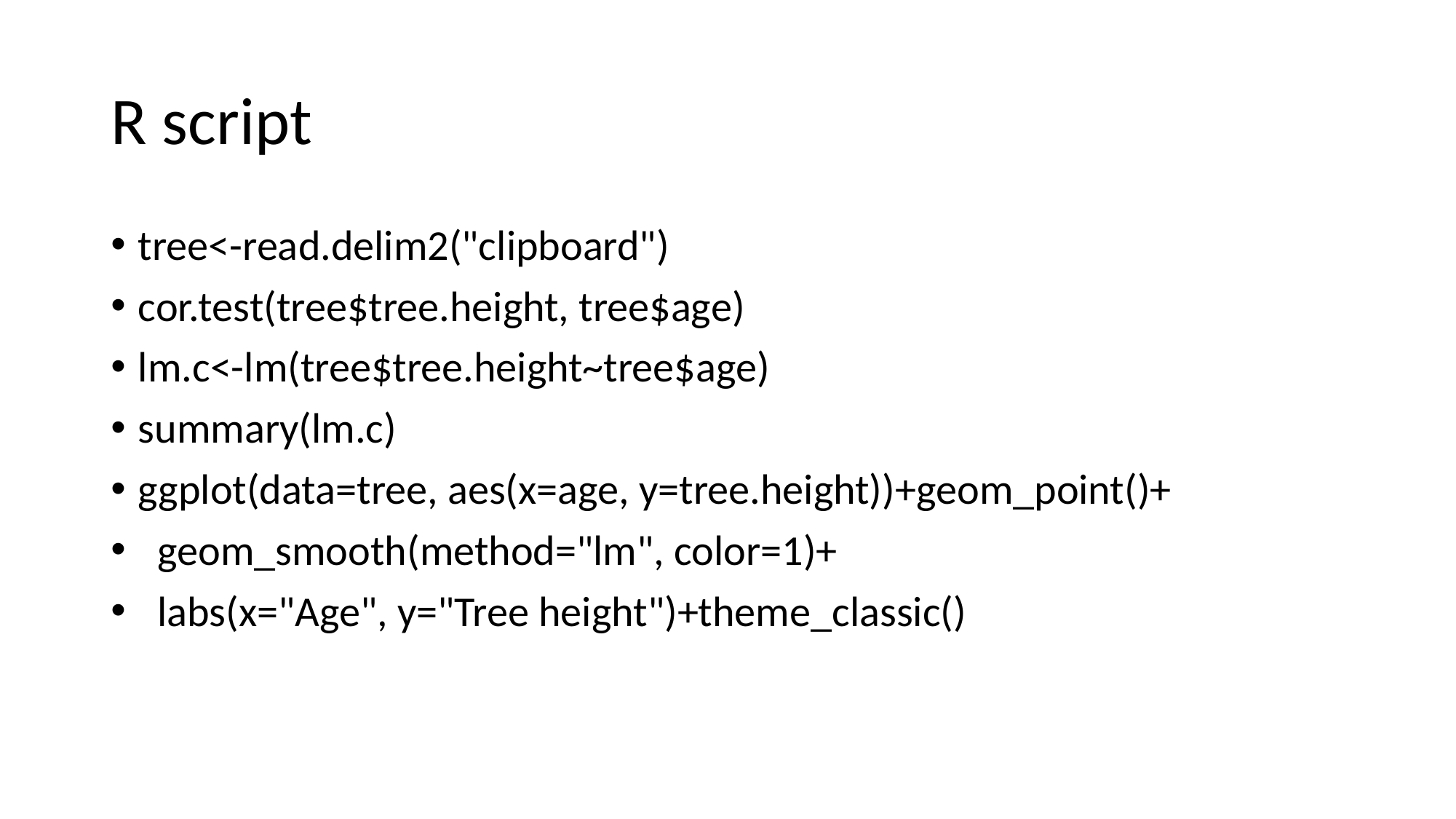

# R script
tree<-read.delim2("clipboard")
cor.test(tree$tree.height, tree$age)
lm.c<-lm(tree$tree.height~tree$age)
summary(lm.c)
ggplot(data=tree, aes(x=age, y=tree.height))+geom_point()+
  geom_smooth(method="lm", color=1)+
  labs(x="Age", y="Tree height")+theme_classic()